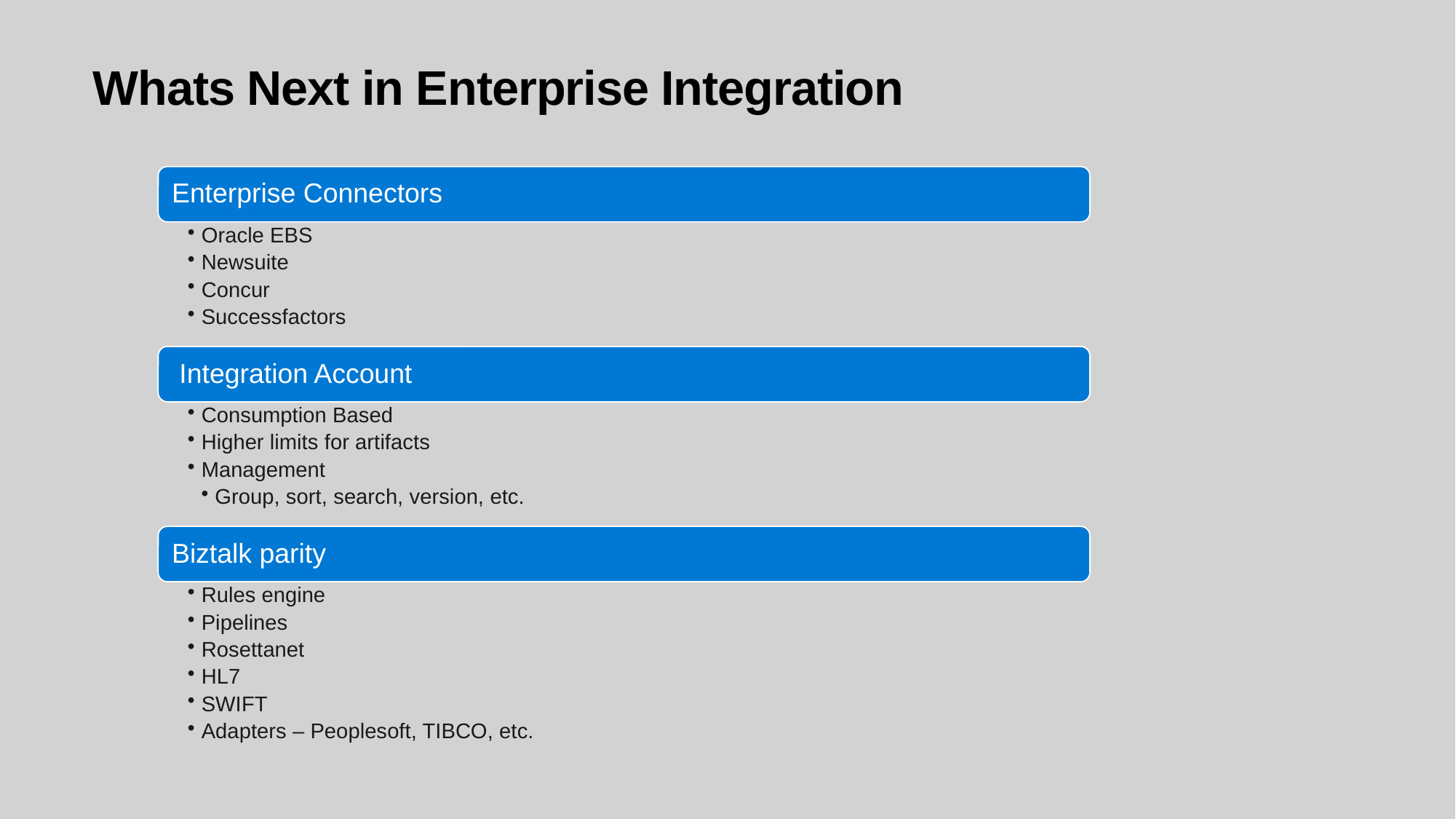

# Whats Next in Enterprise Integration
Enterprise Connectors
Oracle EBS
Newsuite
Concur
Successfactors
 Integration Account
Consumption Based
Higher limits for artifacts
Management
Group, sort, search, version, etc.
Biztalk parity
Rules engine
Pipelines
Rosettanet
HL7
SWIFT
Adapters – Peoplesoft, TIBCO, etc.